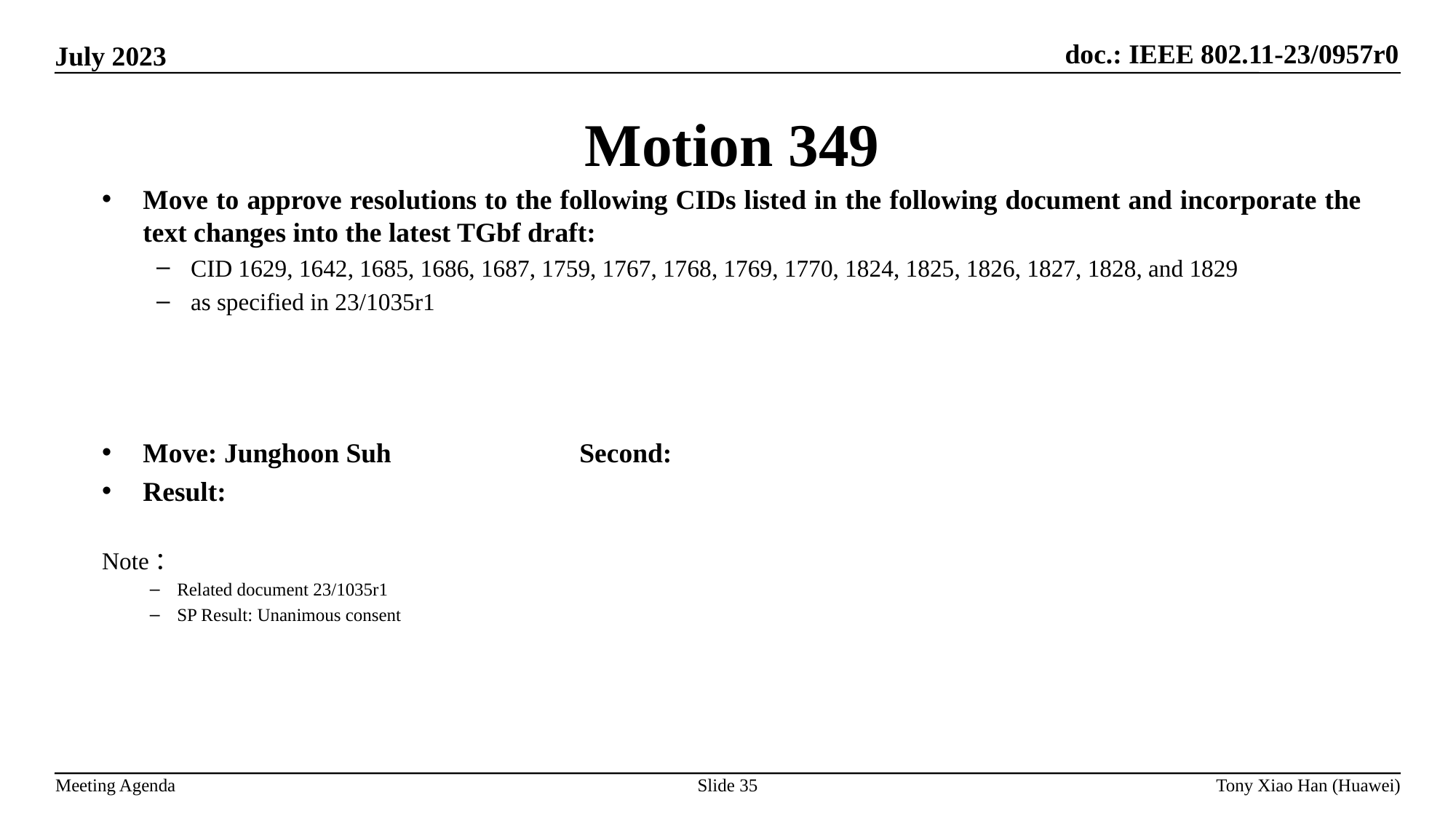

Motion 349

Move to approve resolutions to the following CIDs listed in the following document and incorporate the text changes into the latest TGbf draft:
CID 1629, 1642, 1685, 1686, 1687, 1759, 1767, 1768, 1769, 1770, 1824, 1825, 1826, 1827, 1828, and 1829
as specified in 23/1035r1

Move: Junghoon Suh 		Second:
Result:

Note：
Related document 23/1035r1
SP Result: Unanimous consent